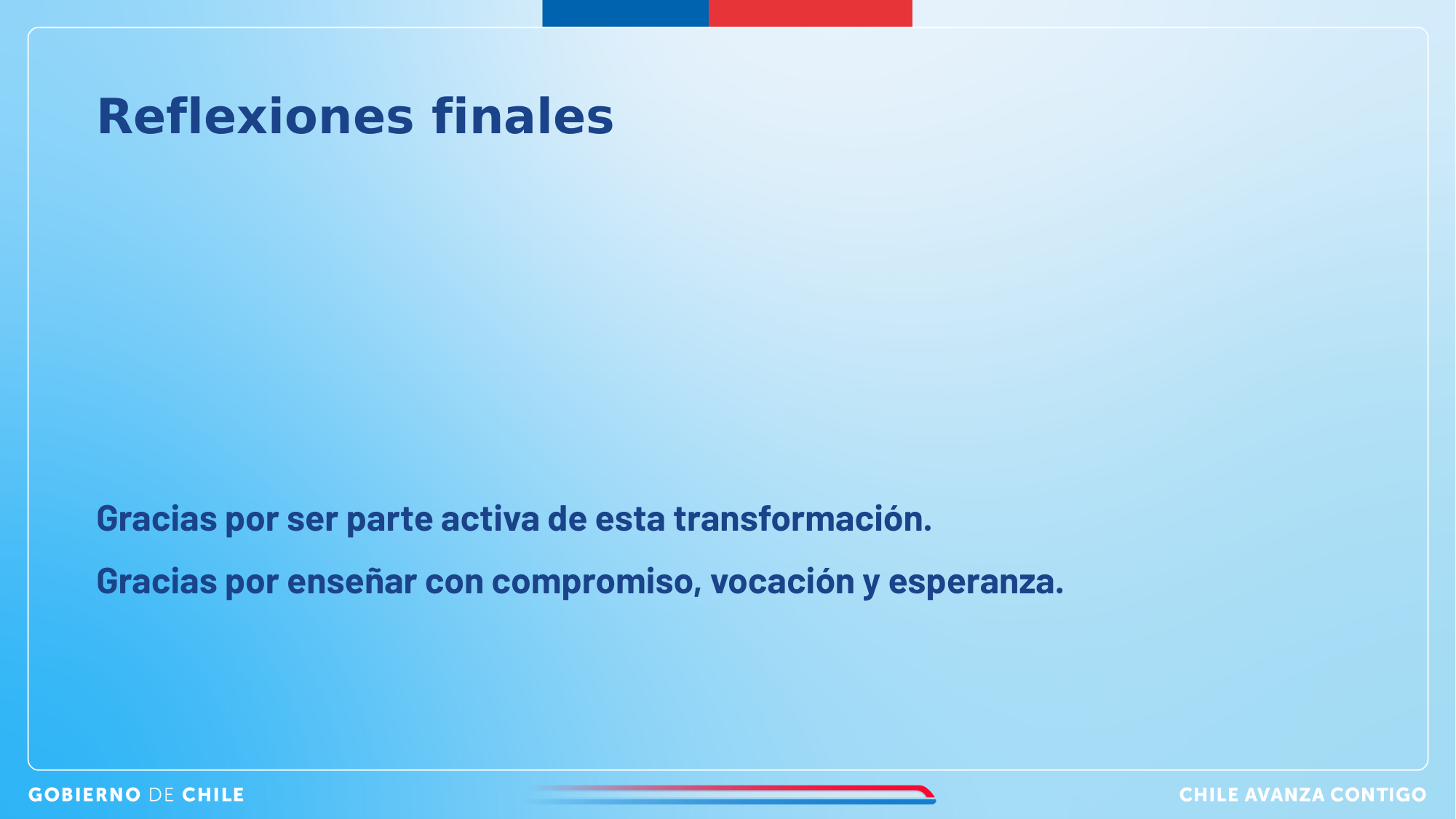

Reflexiones finales
Gracias por ser parte activa de esta transformación.
Gracias por enseñar con compromiso, vocación y esperanza.